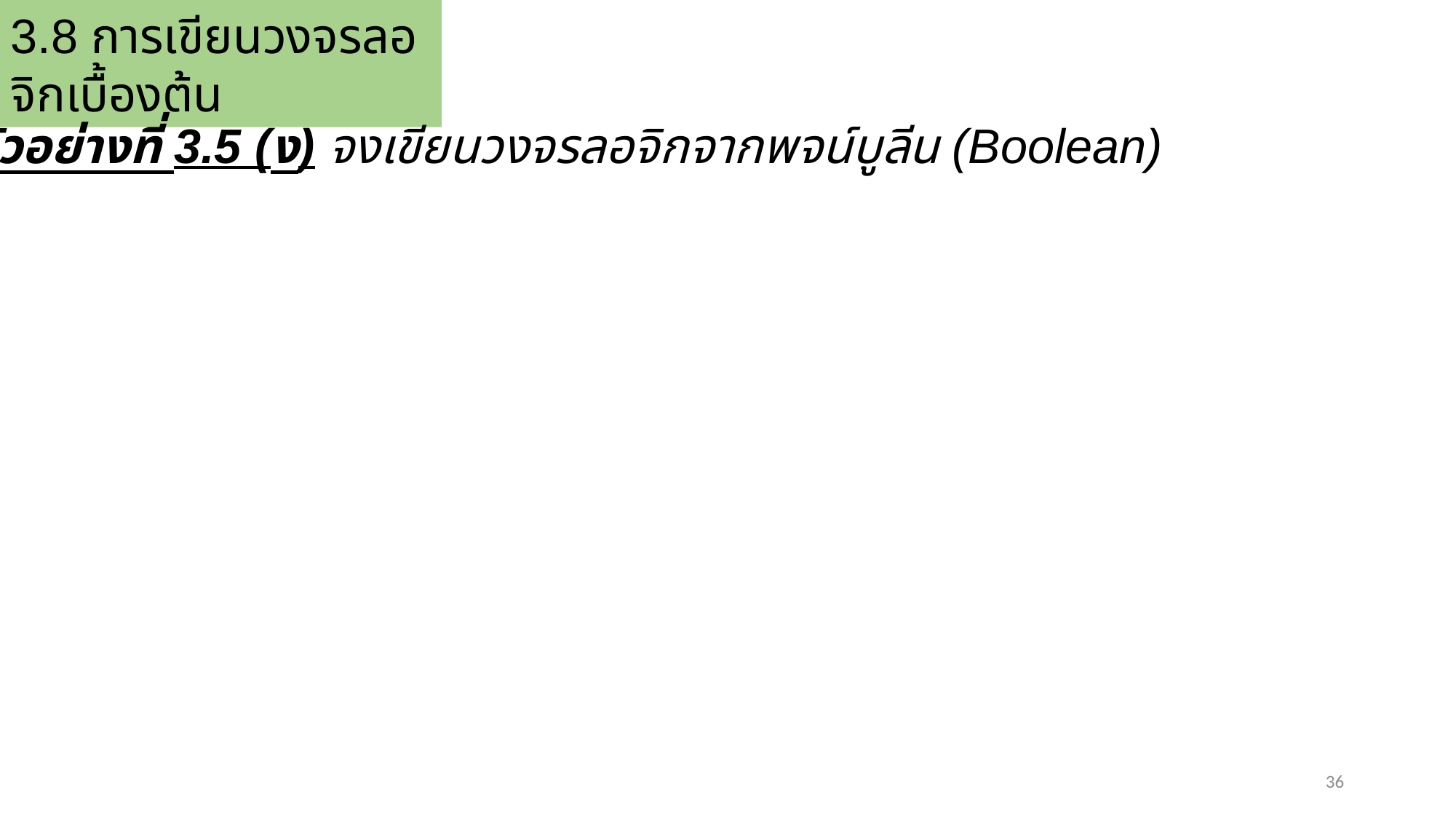

3.8 การเขียนวงจรลอจิกเบื้องต้น
ตัวอย่างที่ 3.5 (ง) จงเขียนวงจรลอจิกจากพจน์บูลีน (Boolean)
36